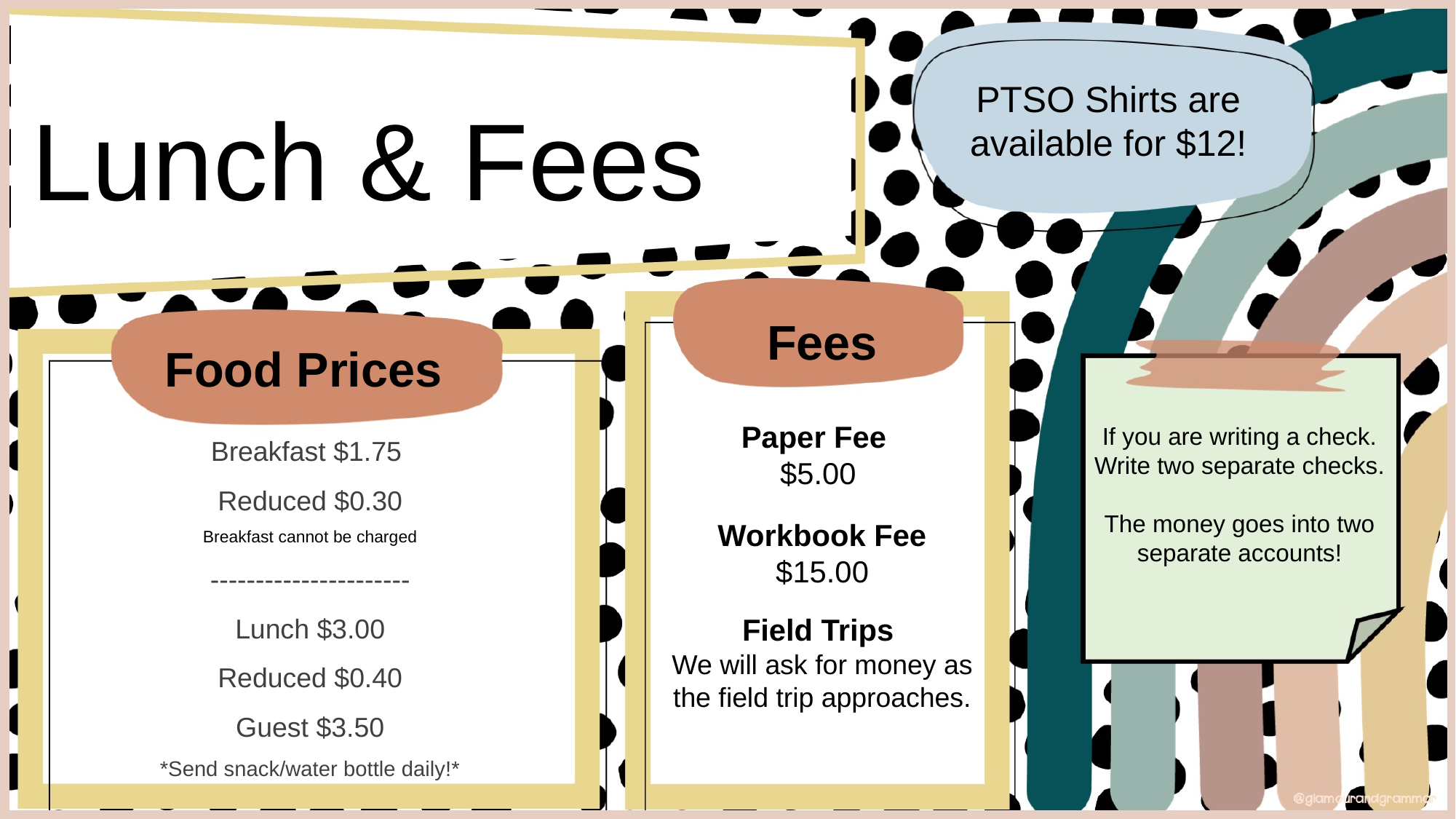

PTSO Shirts are available for $12!
Lunch & Fees
Fees
Food Prices
Breakfast $1.75
Reduced $0.30
Breakfast cannot be charged
----------------------
Lunch $3.00
Reduced $0.40
Guest $3.50
*Send snack/water bottle daily!*

Paper Fee
$5.00

Workbook Fee
$15.00

Field Trips
We will ask for money as the field trip approaches.

If you are writing a check. Write two separate checks.

The money goes into two separate accounts!